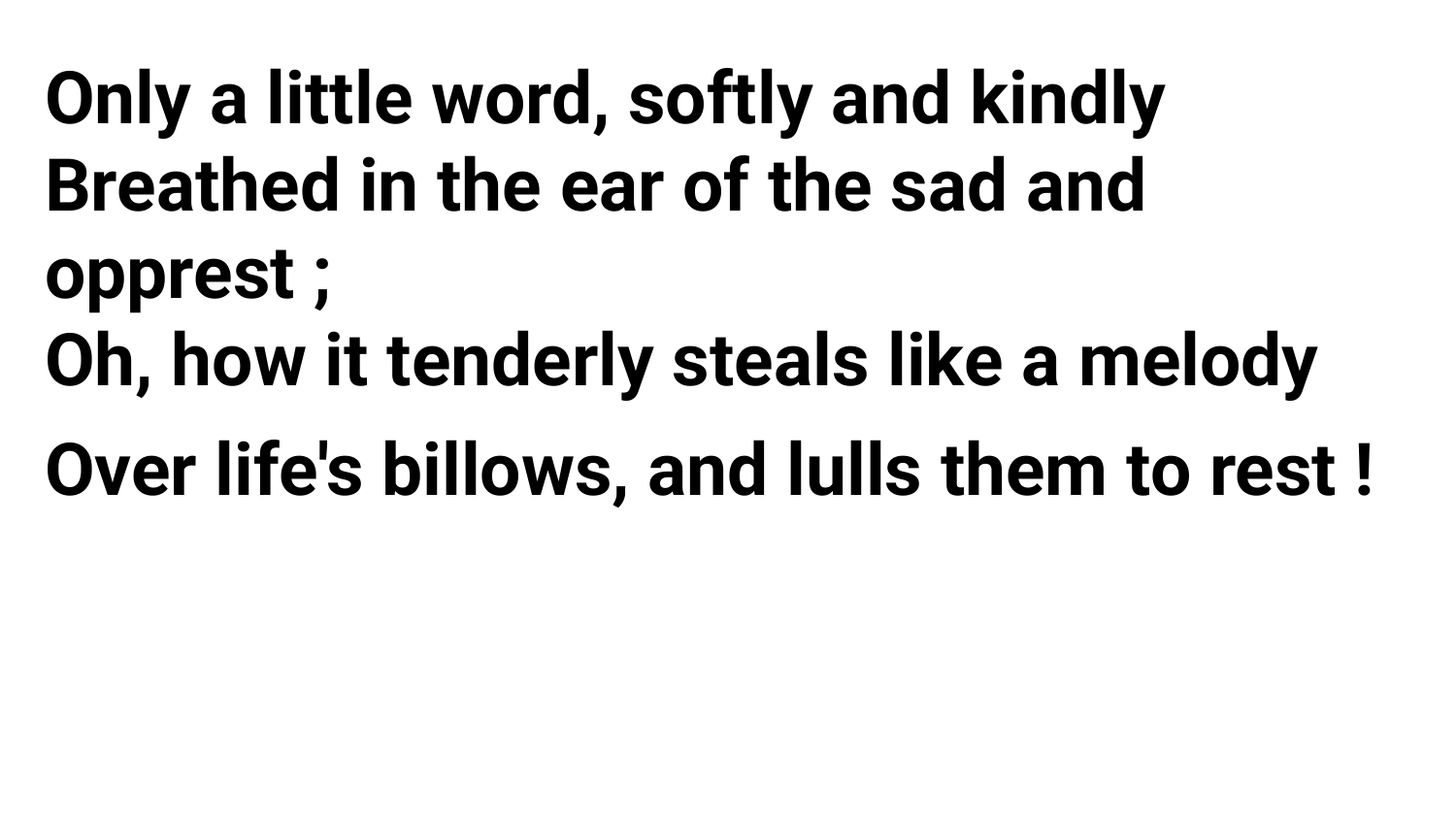

Only a little word, softly and kindly
Breathed in the ear of the sad and opprest ;
Oh, how it tenderly steals like a melody
Over life's billows, and lulls them to rest !